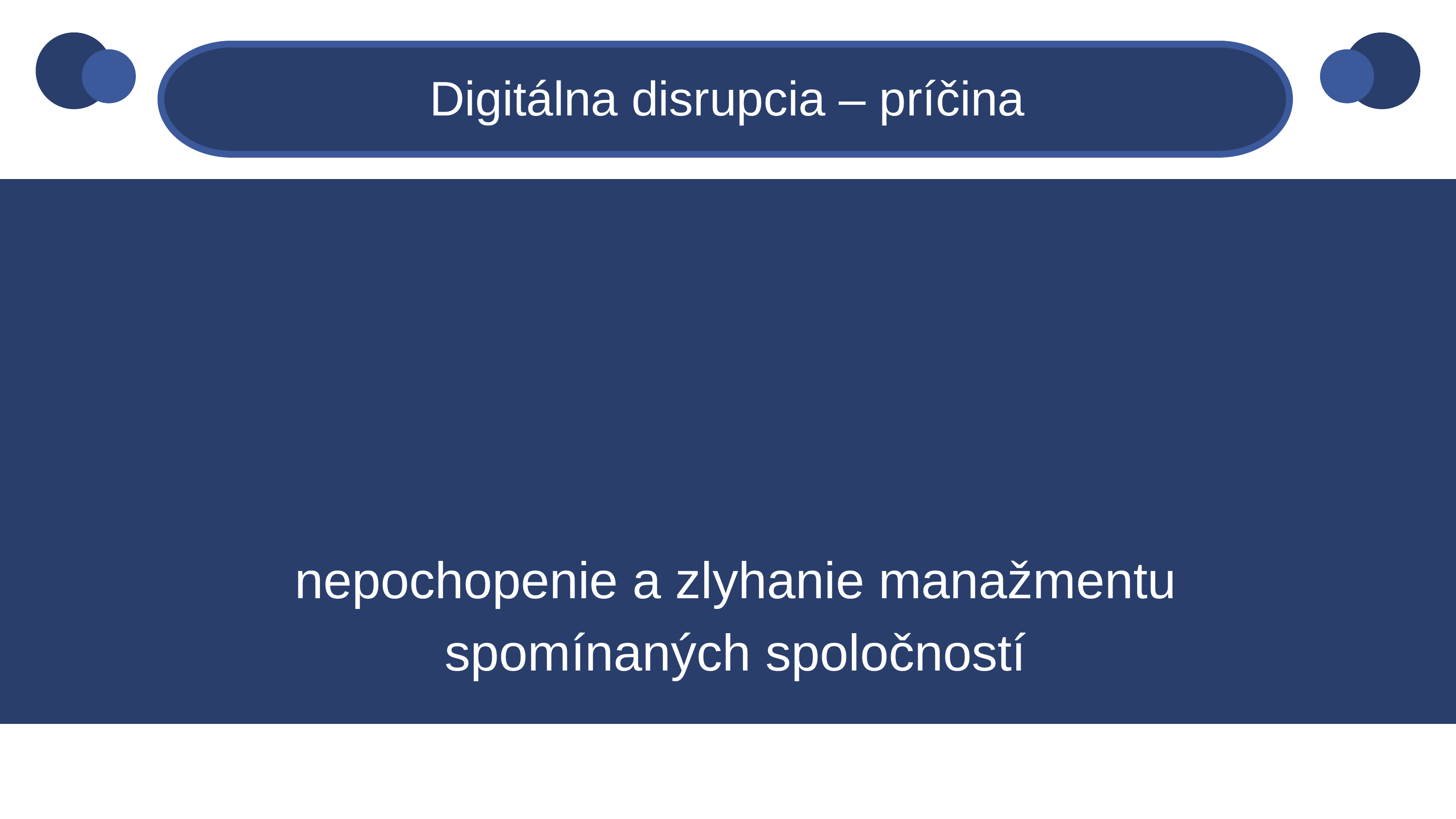

Digitálna disrupcia – príčina

?
nepochopenie a zlyhanie manažmentu spomínaných spoločností